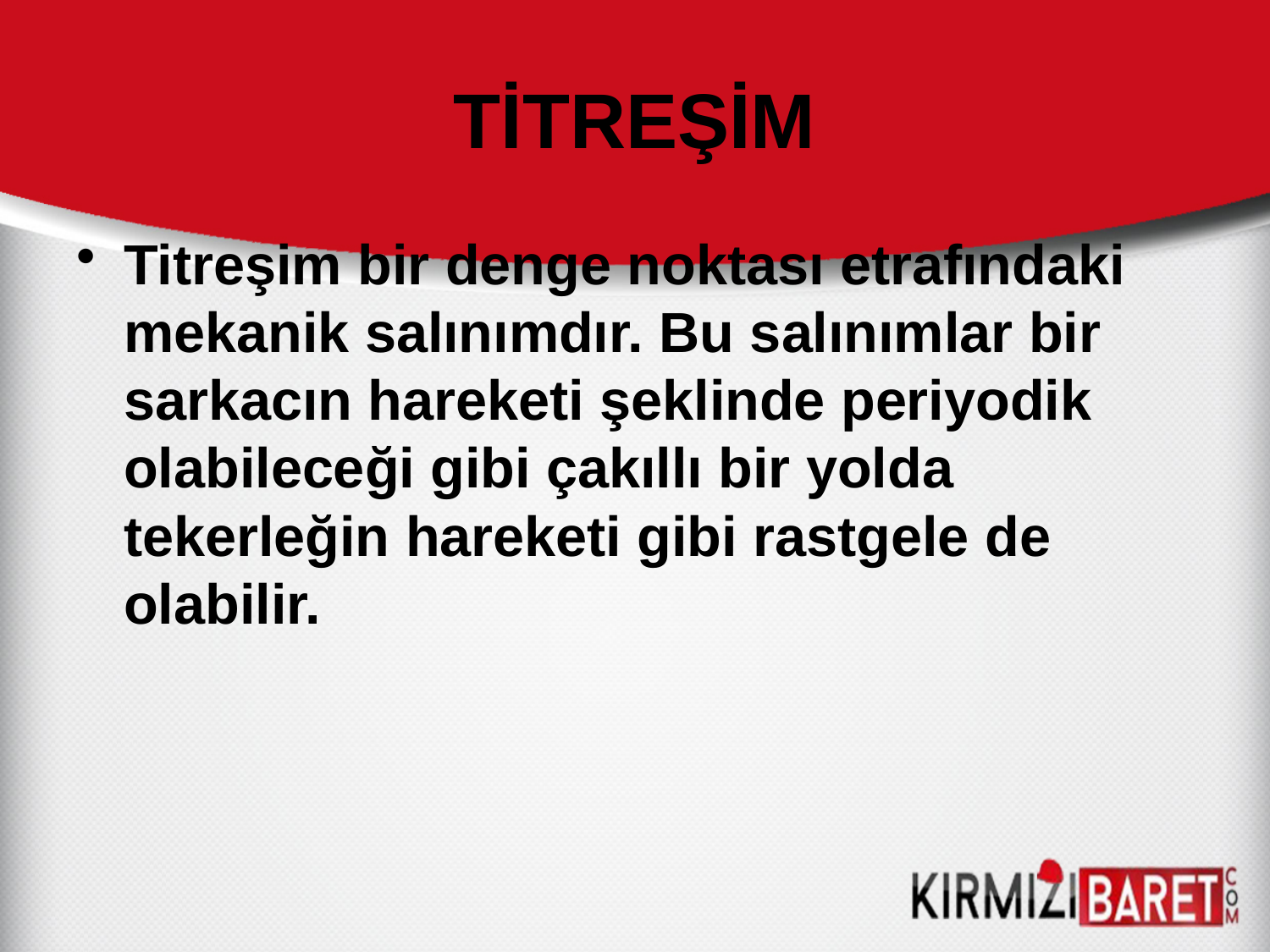

# TİTREŞİM
Titreşim bir denge noktası etrafındaki mekanik salınımdır. Bu salınımlar bir sarkacın hareketi şeklinde periyodik olabileceği gibi çakıllı bir yolda tekerleğin hareketi gibi rastgele de olabilir.